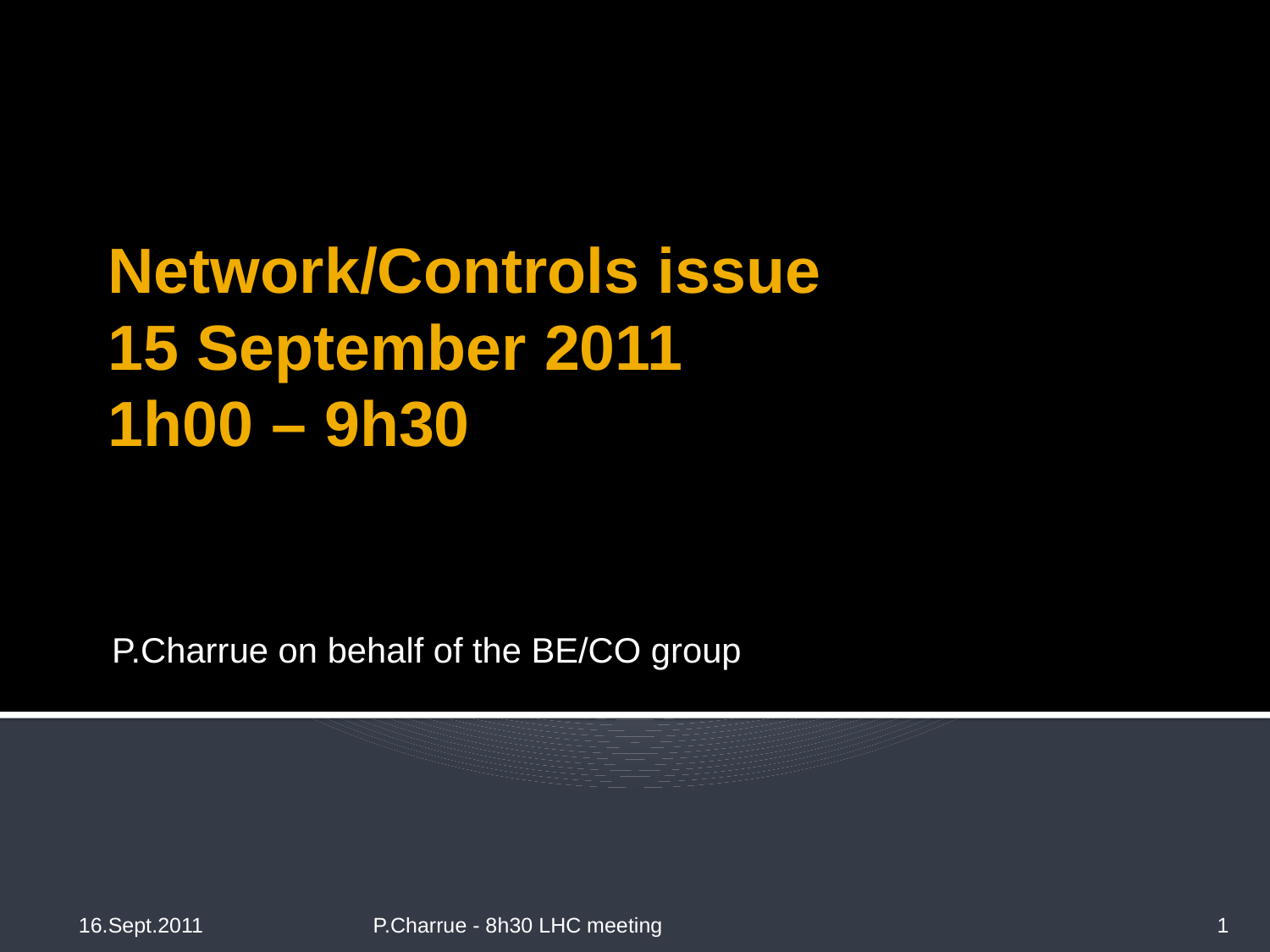

# Network/Controls issue 15 September 2011 1h00 – 9h30
P.Charrue on behalf of the BE/CO group
16.Sept.2011
P.Charrue - 8h30 LHC meeting
1